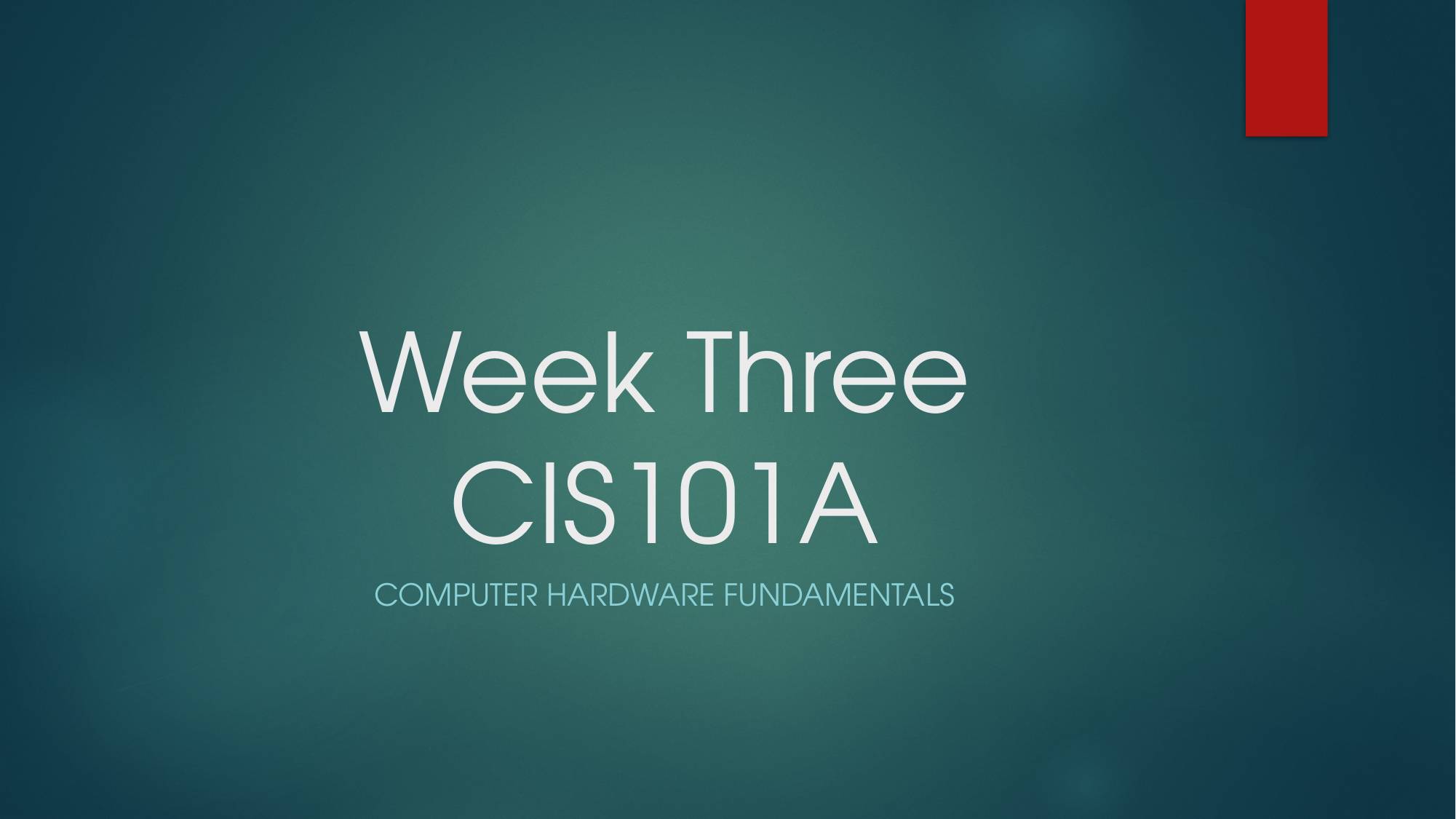

# Week Three CIS101A
Computer hardware fundamentals